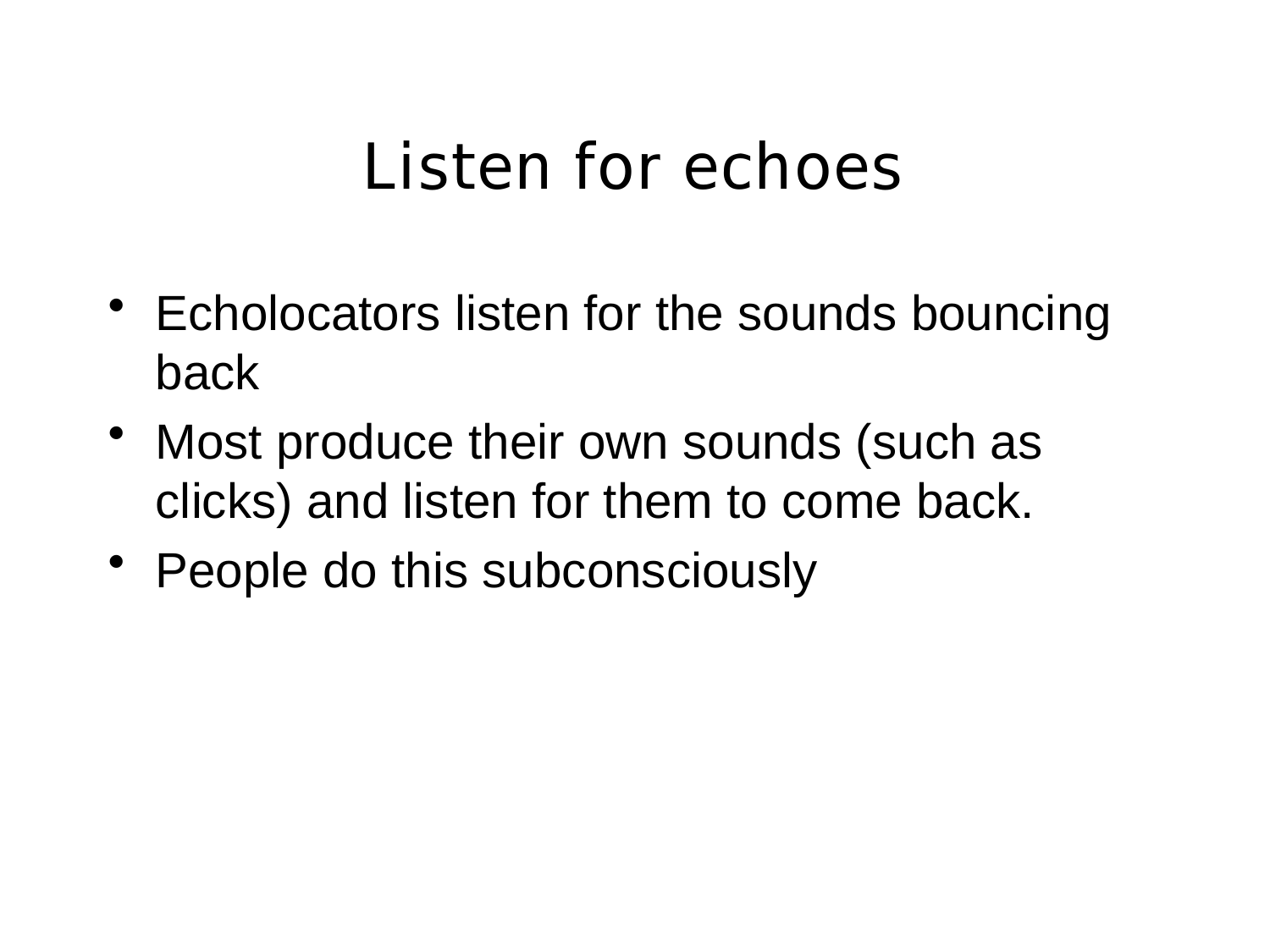

# Listen for echoes
Echolocators listen for the sounds bouncing back
Most produce their own sounds (such as clicks) and listen for them to come back.
People do this subconsciously